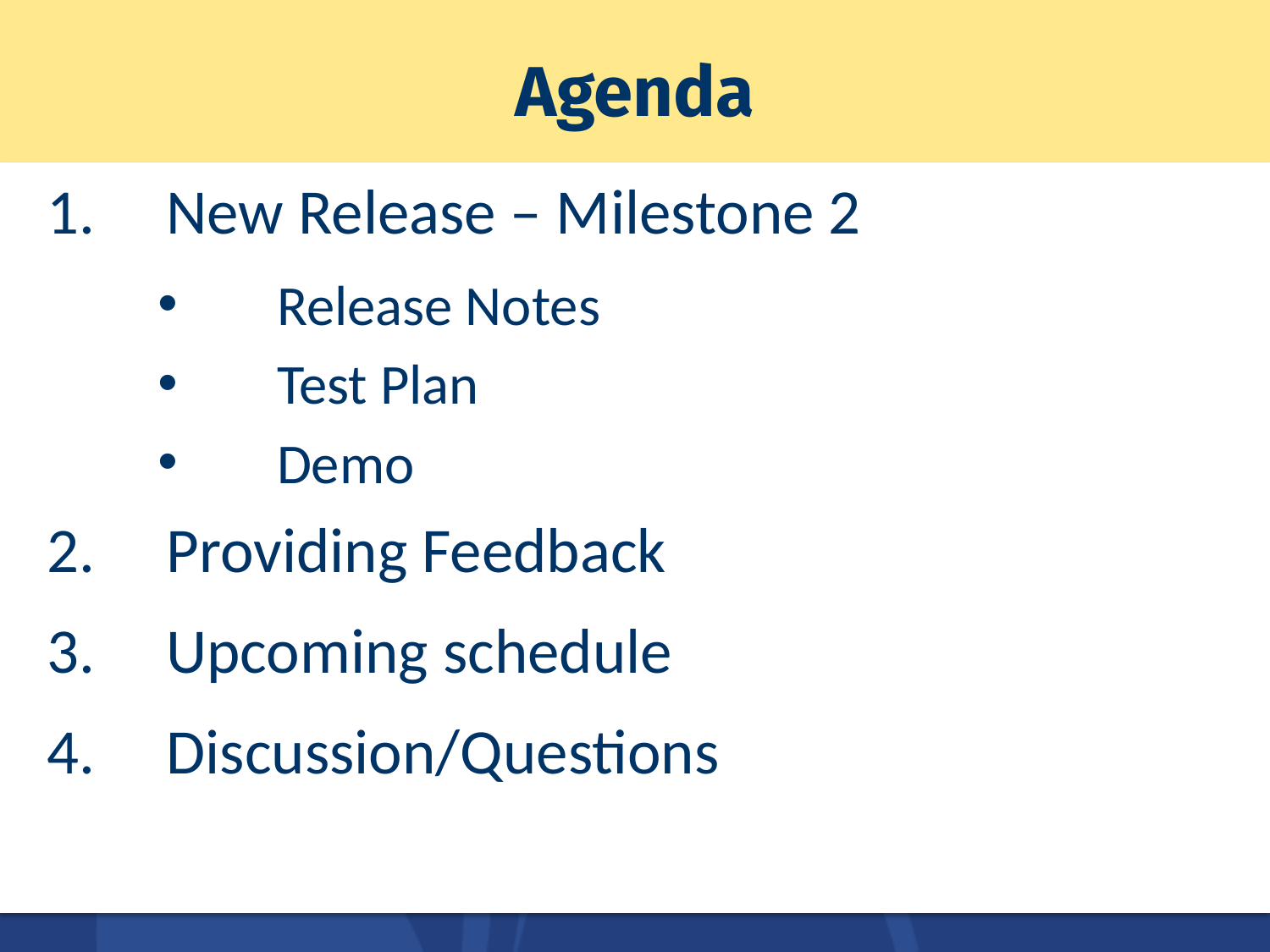

# Agenda
New Release – Milestone 2
Release Notes
Test Plan
Demo
Providing Feedback
Upcoming schedule
Discussion/Questions